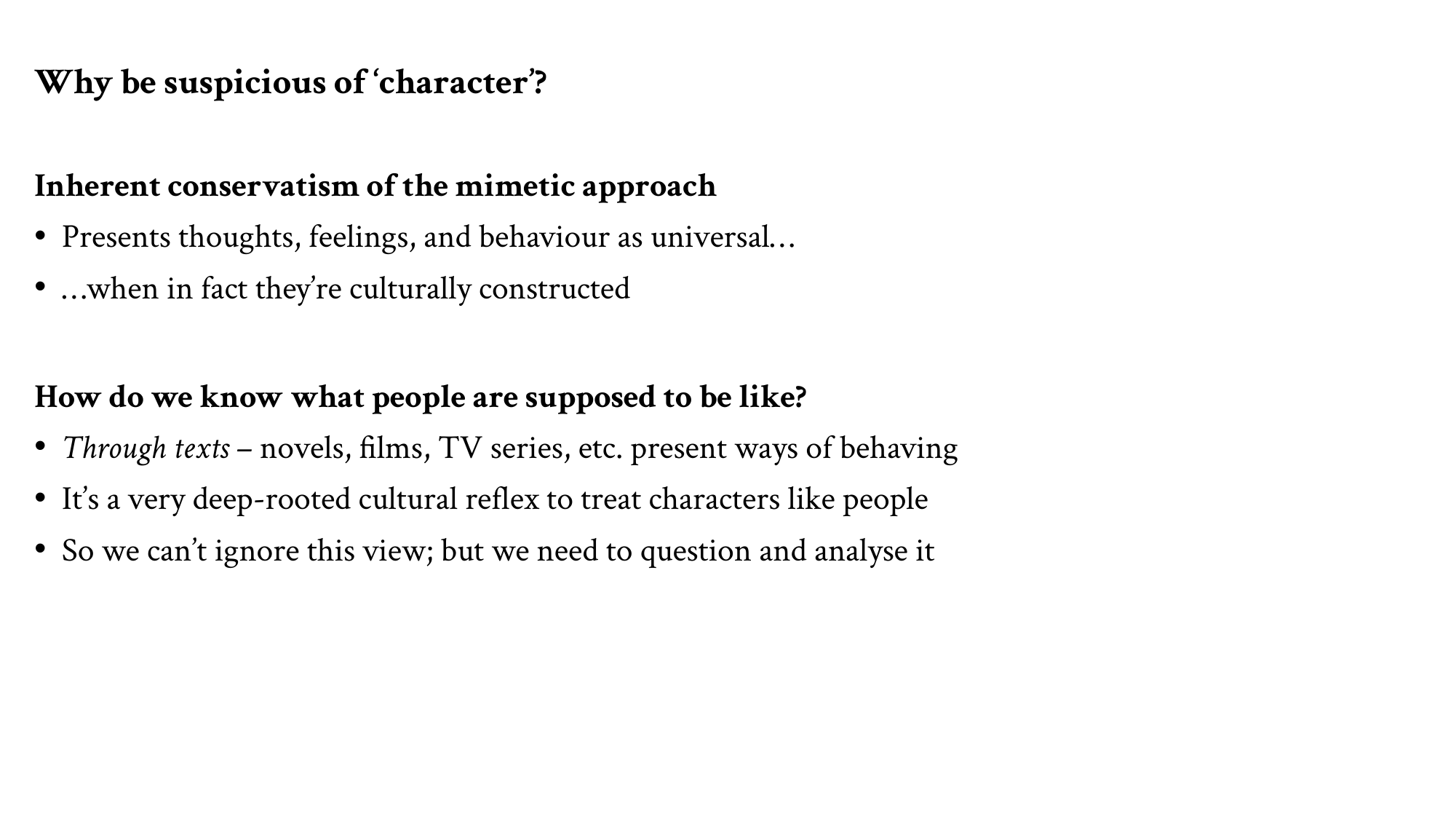

Why be suspicious of ‘character’?

Inherent conservatism of the mimetic approach
Presents thoughts, feelings, and behaviour as universal…
…when in fact they’re culturally constructed

How do we know what people are supposed to be like?
Through texts – novels, films, TV series, etc. present ways of behaving
It’s a very deep-rooted cultural reflex to treat characters like people
So we can’t ignore this view; but we need to question and analyse it